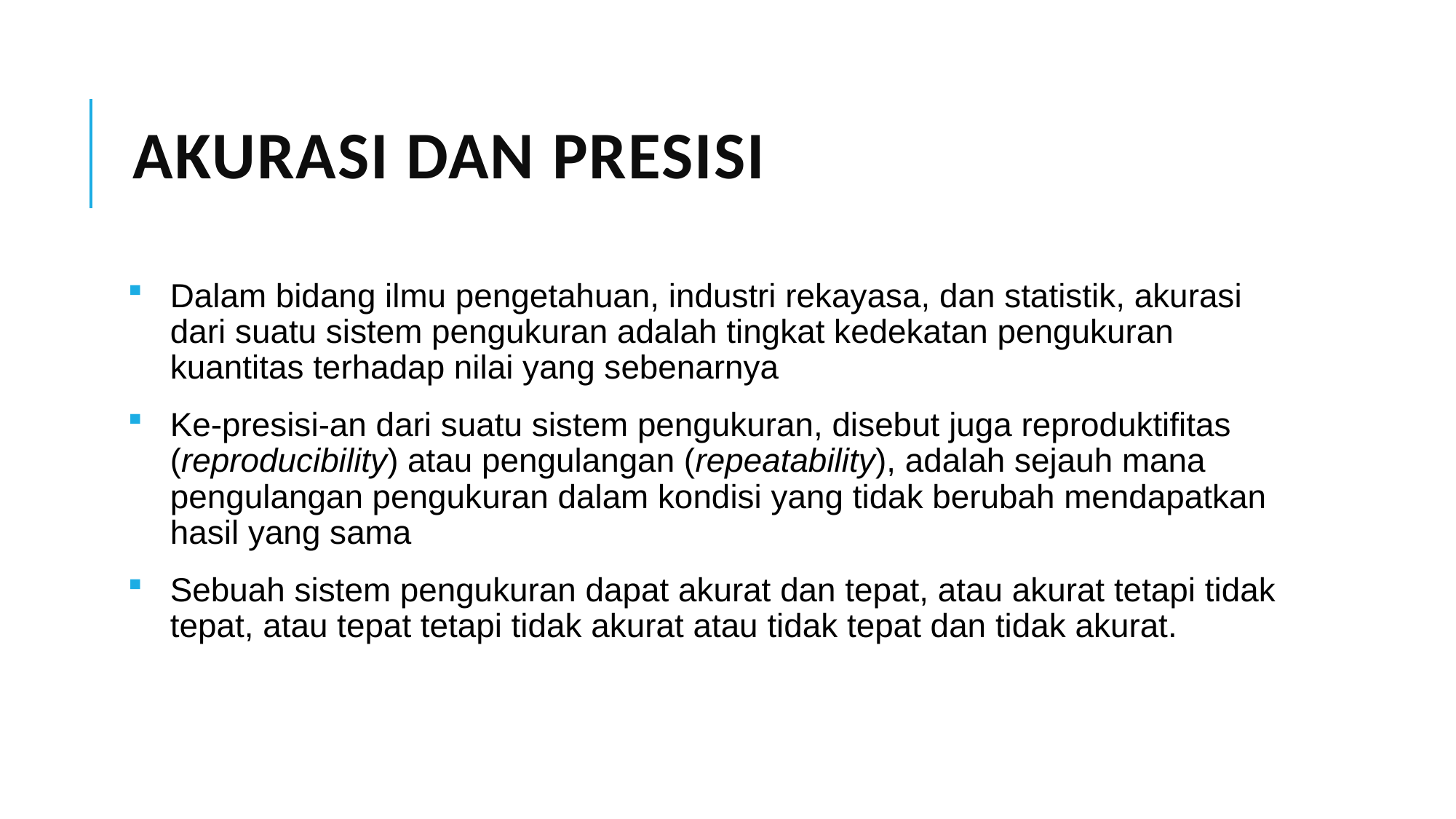

# Akurasi dan presisi
Dalam bidang ilmu pengetahuan, industri rekayasa, dan statistik, akurasi dari suatu sistem pengukuran adalah tingkat kedekatan pengukuran kuantitas terhadap nilai yang sebenarnya
Ke-presisi-an dari suatu sistem pengukuran, disebut juga reproduktifitas (reproducibility) atau pengulangan (repeatability), adalah sejauh mana pengulangan pengukuran dalam kondisi yang tidak berubah mendapatkan hasil yang sama
Sebuah sistem pengukuran dapat akurat dan tepat, atau akurat tetapi tidak tepat, atau tepat tetapi tidak akurat atau tidak tepat dan tidak akurat.